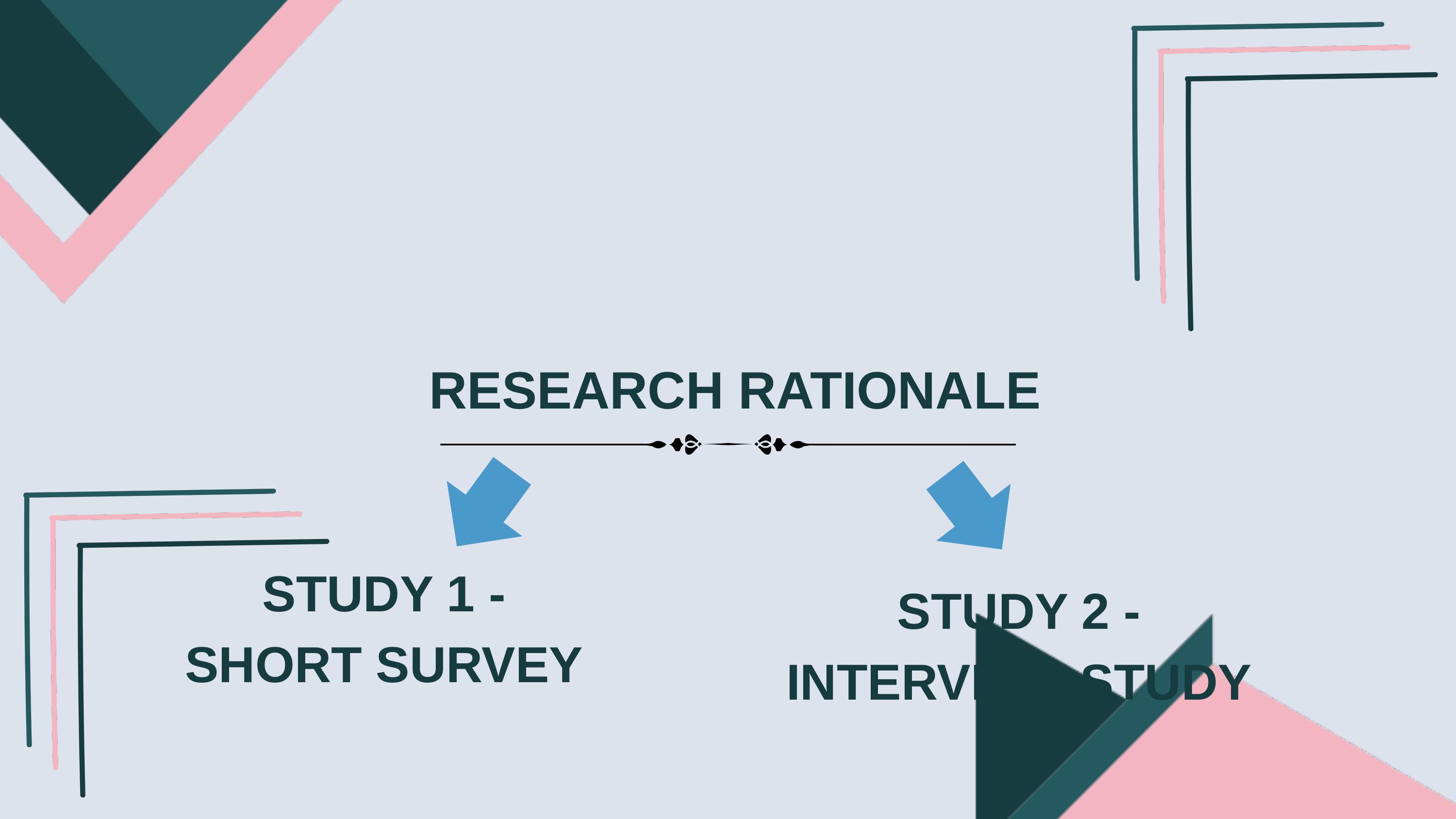

RESEARCH RATIONALE

Theoretical
STUDY 1 - SHORT SURVEY
STUDY 2 - INTERVIEW STUDY